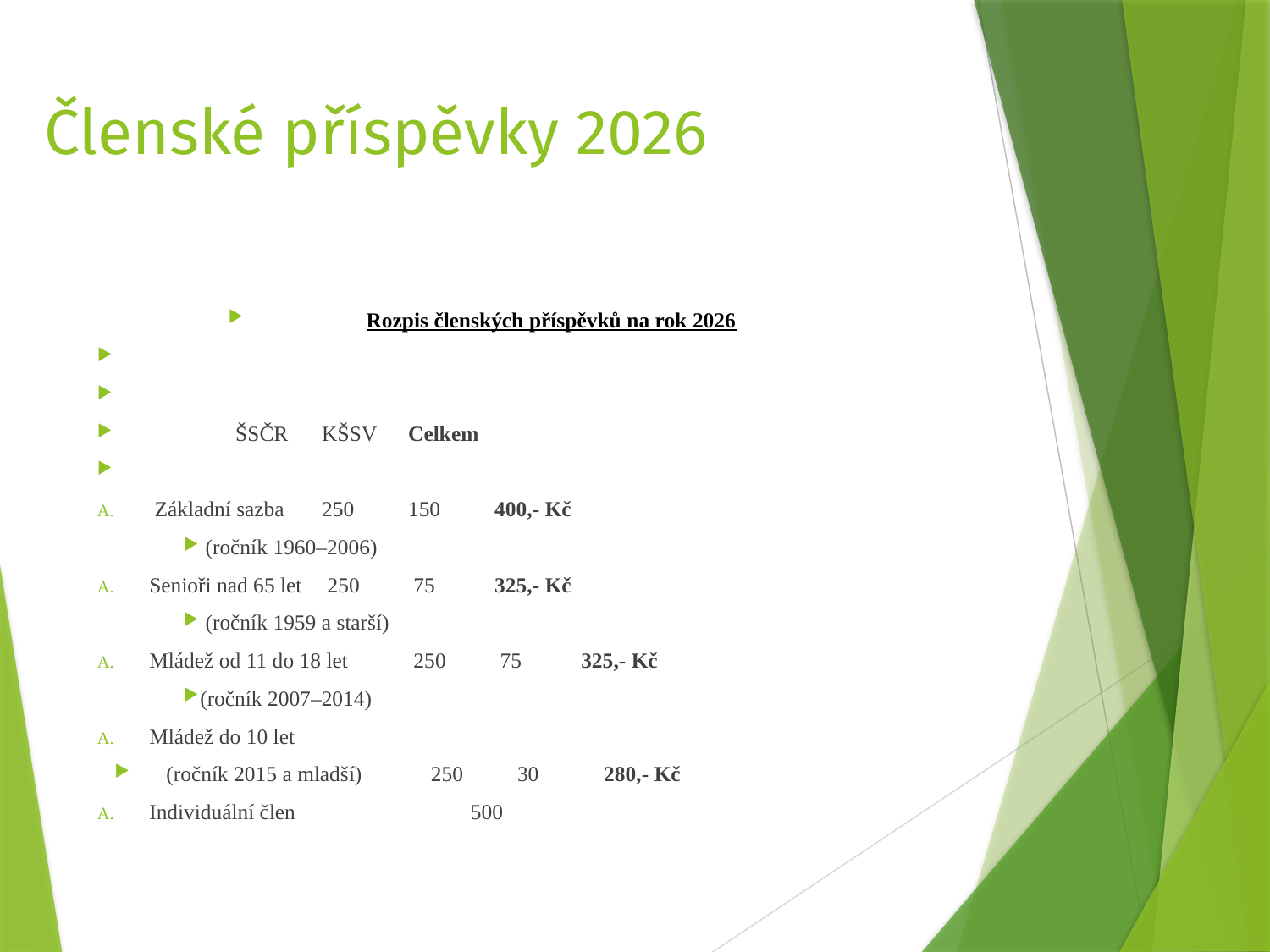

# Členské příspěvky 2026
Rozpis členských příspěvků na rok 2026

						ŠSČR		KŠSV		Celkem

 Základní sazba 			250		150		400,- Kč
  (ročník 1960–2006)
Senioři nad 65 let			 250		 75		325,- Kč
  (ročník 1959 a starší)
Mládež od 11 do 18 let		 250		 75		325,- Kč
 (ročník 2007–2014)
Mládež do 10 let
(ročník 2015 a mladší)		 250		 30		 280,- Kč
Individuální člen                                500